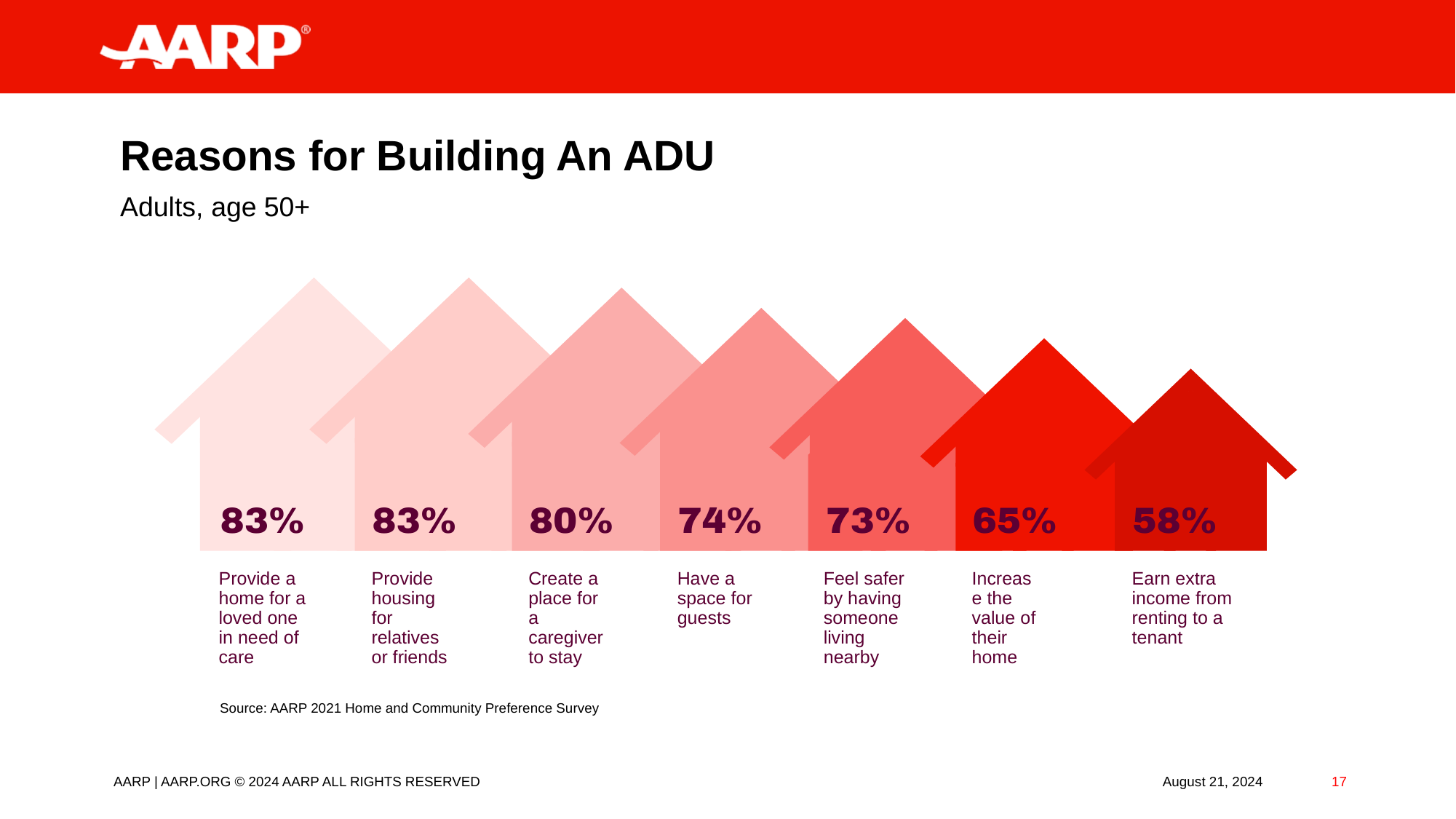

Reasons for Building An ADU
Adults, age 50+

83%
Provide a home for a loved one
in need of care

83%
Provide housing for relatives
or friends

80%
Create a place for a caregiver to stay

74%
Have a space for guests

73%
Feel safer by having someone living nearby

65%
Increase the value of their home

58%
Earn extra income from renting to a tenant
Source: AARP 2021 Home and Community Preference Survey
AARP | AARP.ORG © 2024 AARP ALL RIGHTS RESERVED
August 21, 2024
17